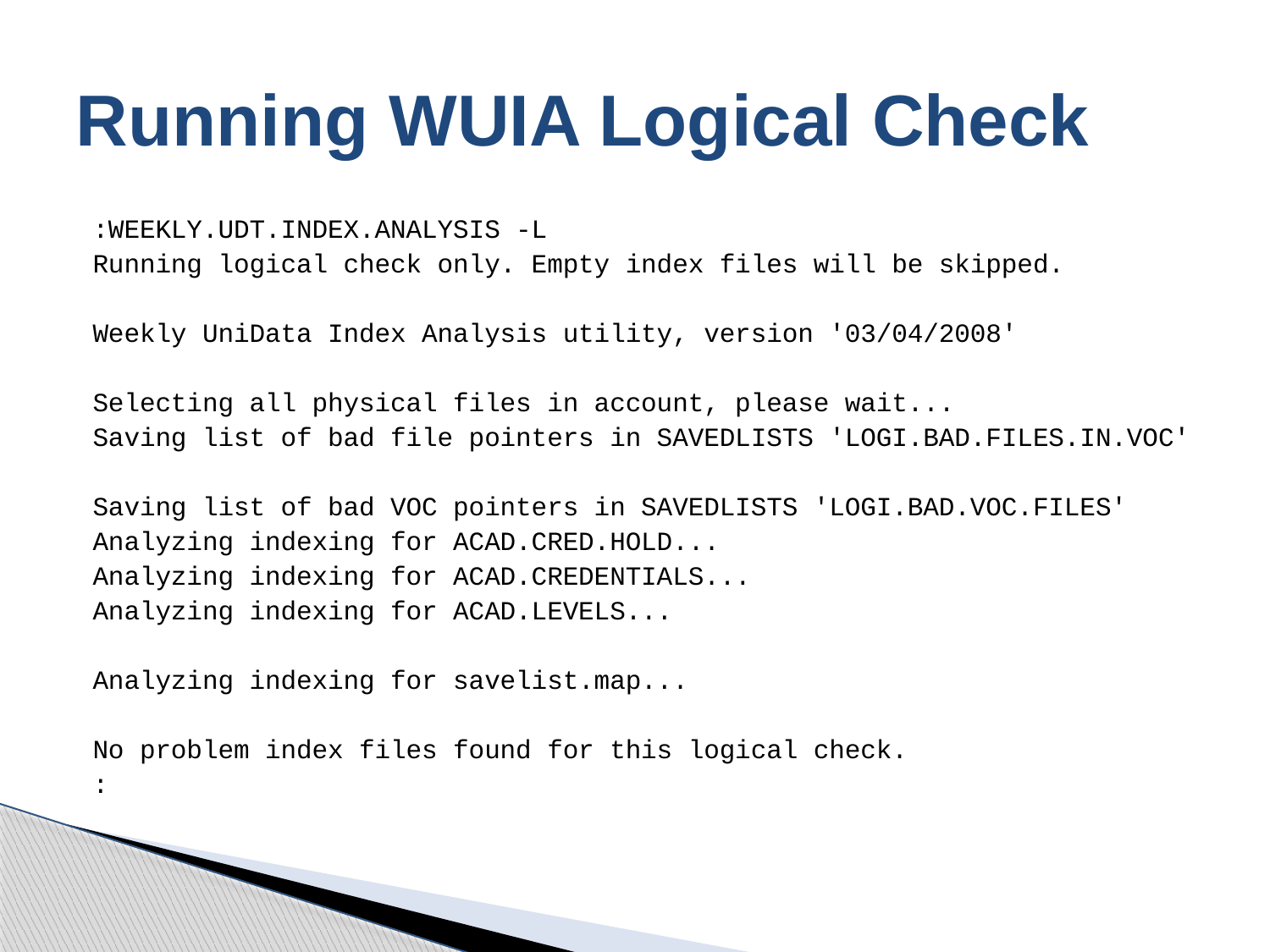

# Running WUIA Logical Check
:WEEKLY.UDT.INDEX.ANALYSIS -L
Running logical check only. Empty index files will be skipped.

Weekly UniData Index Analysis utility, version '03/04/2008'

Selecting all physical files in account, please wait...
Saving list of bad file pointers in SAVEDLISTS 'LOGI.BAD.FILES.IN.VOC'

Saving list of bad VOC pointers in SAVEDLISTS 'LOGI.BAD.VOC.FILES'
Analyzing indexing for ACAD.CRED.HOLD...
Analyzing indexing for ACAD.CREDENTIALS...
Analyzing indexing for ACAD.LEVELS...

Analyzing indexing for savelist.map...

No problem index files found for this logical check.
: